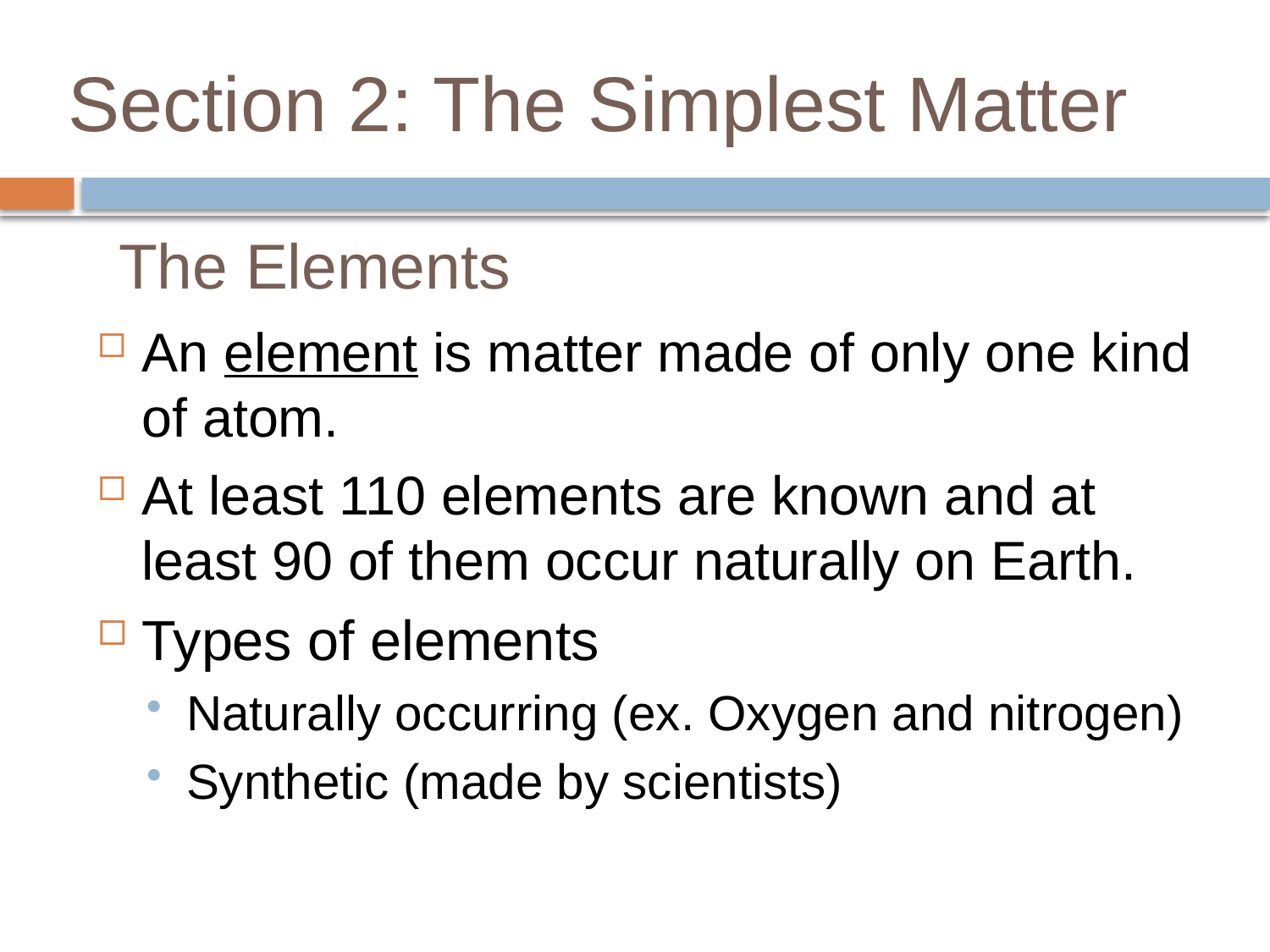

# Section 2: The Simplest Matter
The Elements
An element is matter made of only one kind of atom.
At least 110 elements are known and at least 90 of them occur naturally on Earth.
Types of elements
Naturally occurring (ex. Oxygen and nitrogen)
Synthetic (made by scientists)